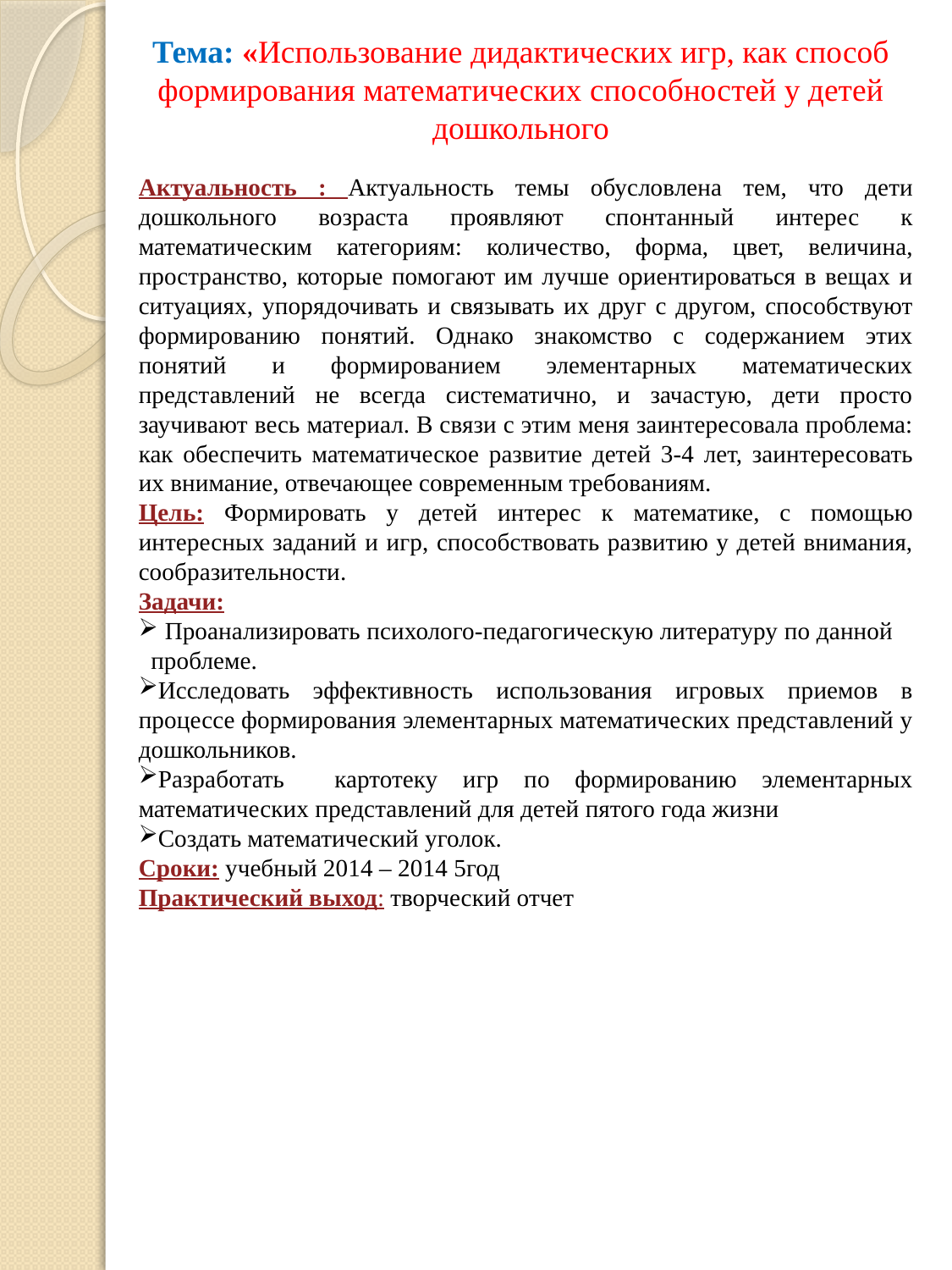

Тема: «Использование дидактических игр, как способ формирования математических способностей у детей дошкольного

Актуальность : Актуальность темы обусловлена тем, что дети дошкольного возраста проявляют спонтанный интерес к математическим категориям: количество, форма, цвет, величина, пространство, которые помогают им лучше ориентироваться в вещах и ситуациях, упорядочивать и связывать их друг с другом, способствуют формированию понятий. Однако знакомство с содержанием этих понятий и формированием элементарных математических представлений не всегда систематично, и зачастую, дети просто заучивают весь материал. В связи с этим меня заинтересовала проблема: как обеспечить математическое развитие детей 3-4 лет, заинтересовать их внимание, отвечающее современным требованиям.
Цель: Формировать у детей интерес к математике, с помощью интересных заданий и игр, способствовать развитию у детей внимания, сообразительности.
Задачи:
 Проанализировать психолого-педагогическую литературу по данной      проблеме.
Исследовать эффективность использования игровых приемов в процессе формирования элементарных математических представлений у дошкольников.
Разработать  картотеку игр по формированию элементарных математических представлений для детей пятого года жизни
Создать математический уголок.
Сроки: учебный 2014 – 2014 5год
Практический выход: творческий отчет